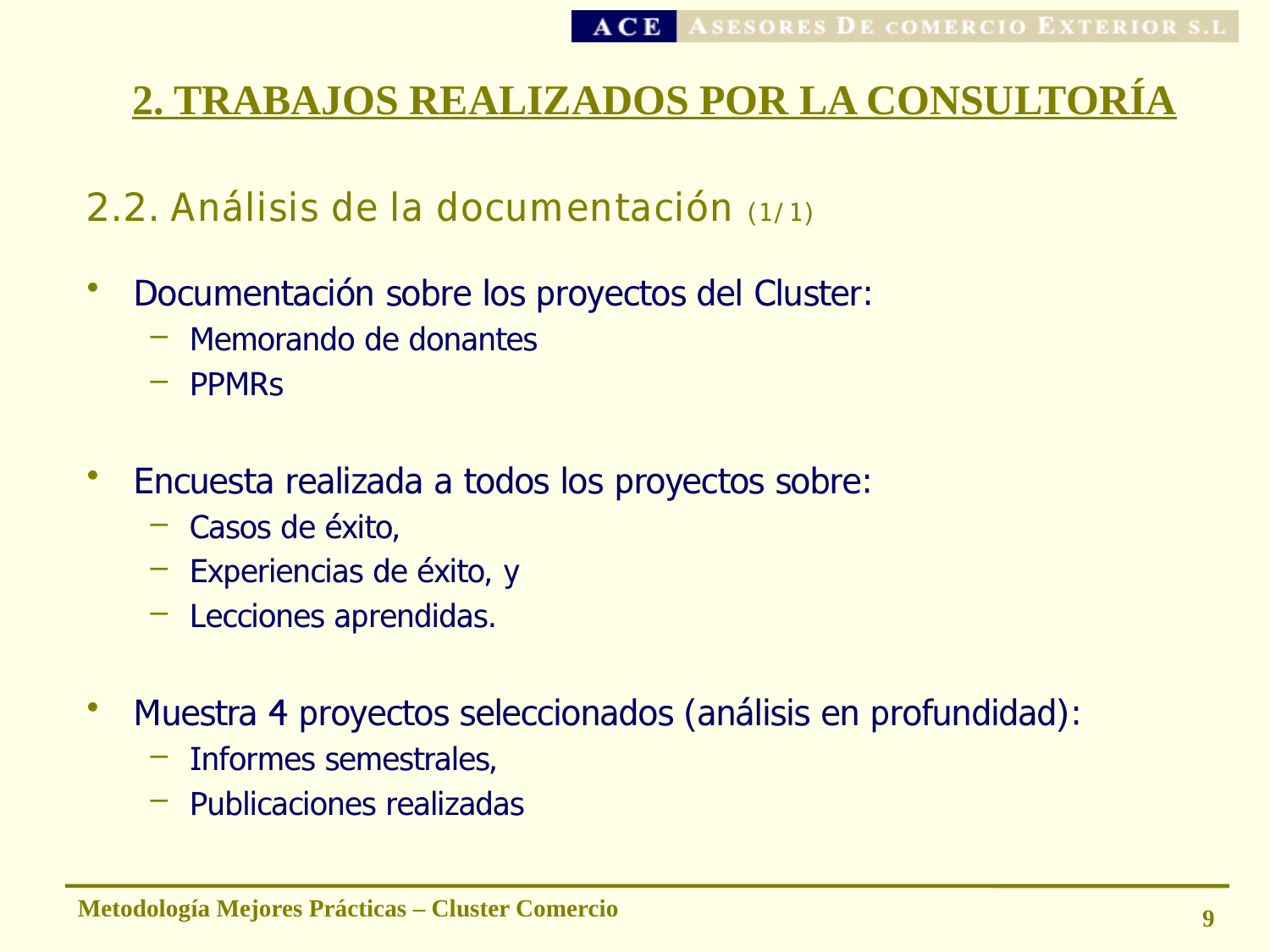

# 2. TRABAJOS REALIZADOS POR LA CONSULTORÍA
2.2. Análisis de la documentación (1/1)

Documentación sobre los proyectos del Cluster:
Memorando de donantes
PPMRs

Encuesta realizada a todos los proyectos sobre:
Casos de éxito,
Experiencias de éxito, y
Lecciones aprendidas.

Muestra 4 proyectos seleccionados (análisis en profundidad):
Informes semestrales,
Publicaciones realizadas
Metodología Mejores Prácticas – Cluster Comercio
9